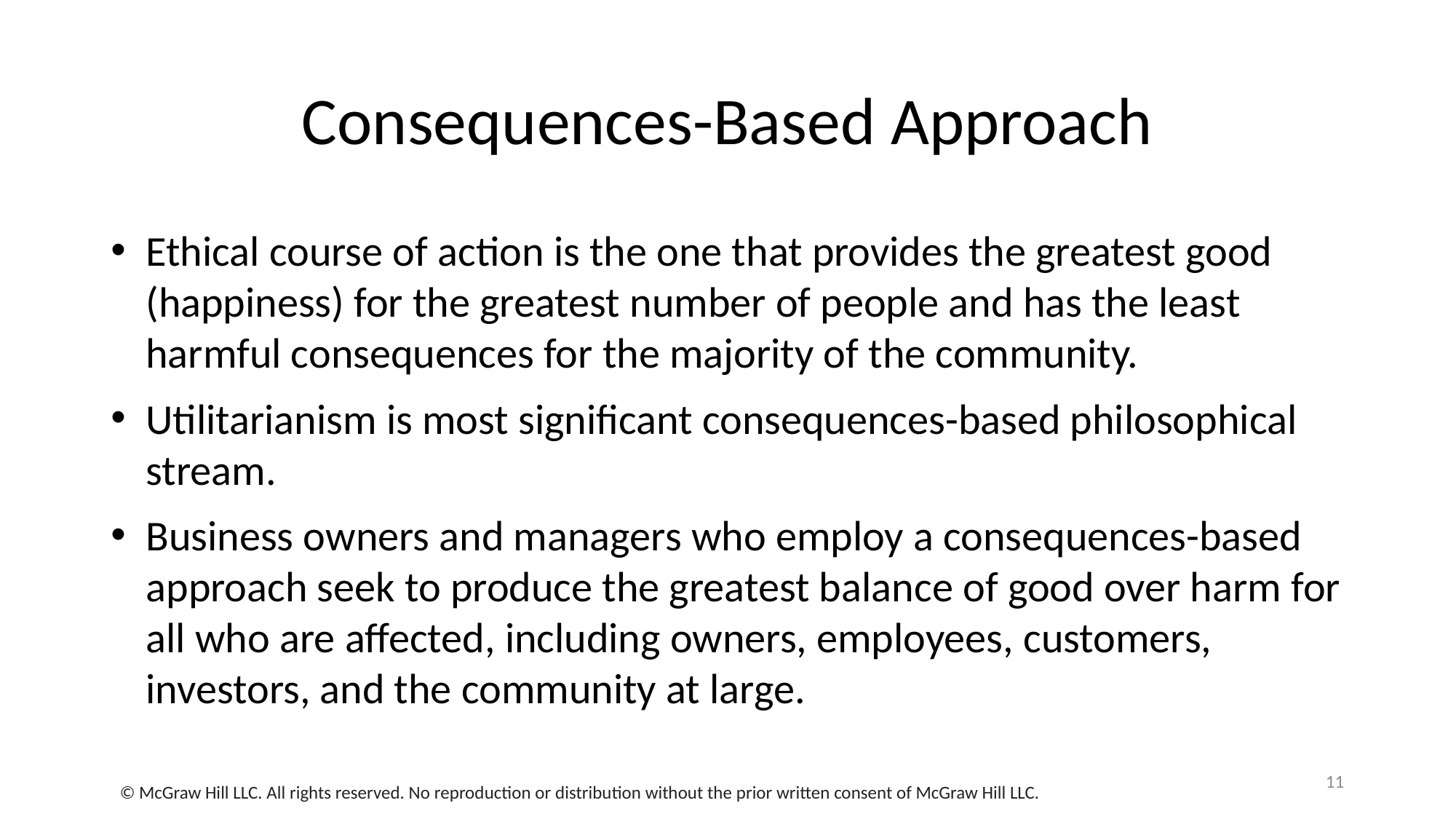

# Consequences-Based Approach
Ethical course of action is the one that provides the greatest good (happiness) for the greatest number of people and has the least harmful consequences for the majority of the community.
Utilitarianism is most significant consequences-based philosophical stream.
Business owners and managers who employ a consequences-based approach seek to produce the greatest balance of good over harm for all who are affected, including owners, employees, customers, investors, and the community at large.
11